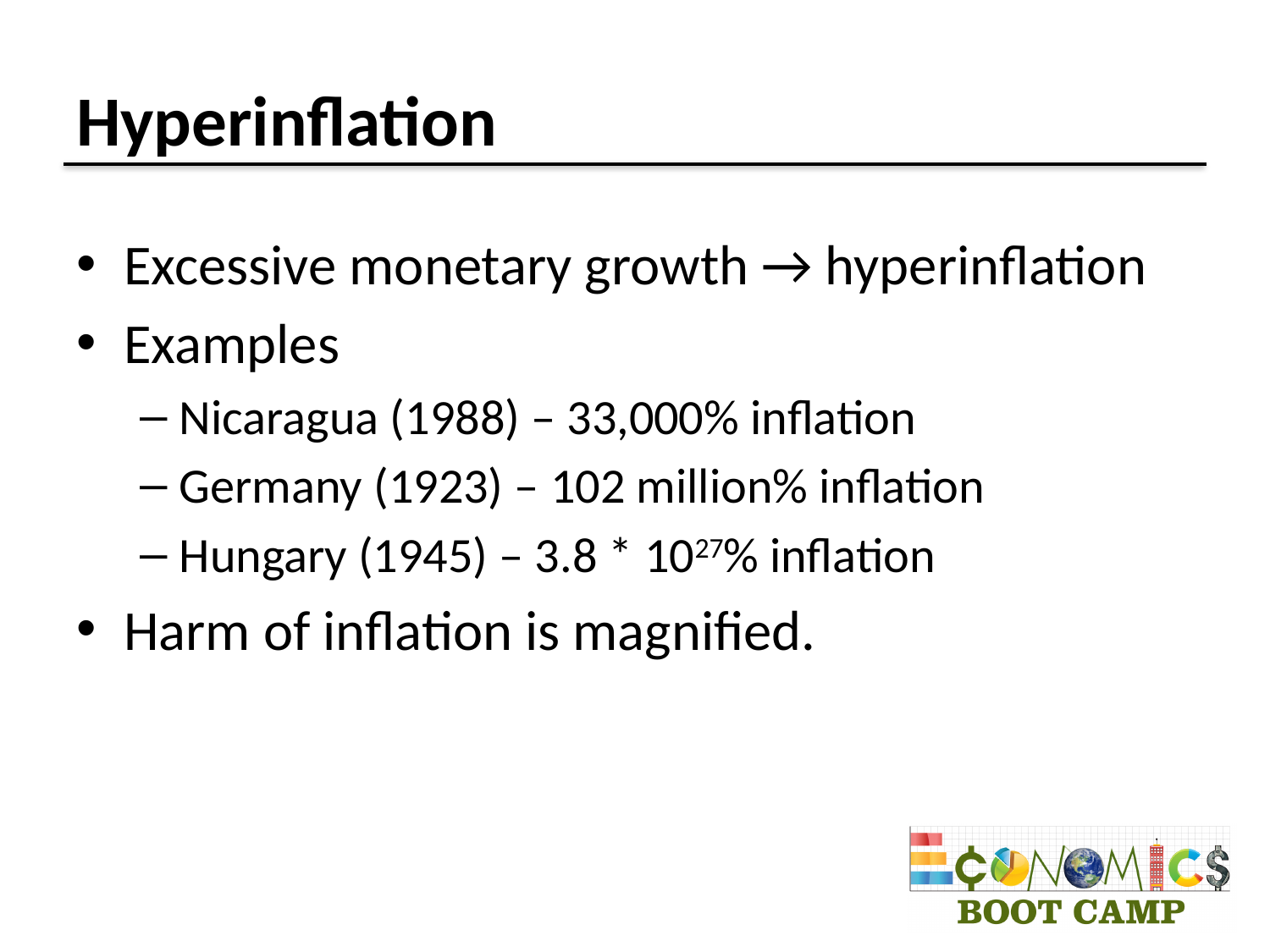

# Hyperinflation
Excessive monetary growth → hyperinflation
Examples
Nicaragua (1988) – 33,000% inflation
Germany (1923) – 102 million% inflation
Hungary (1945) – 3.8 * 1027% inflation
Harm of inflation is magnified.